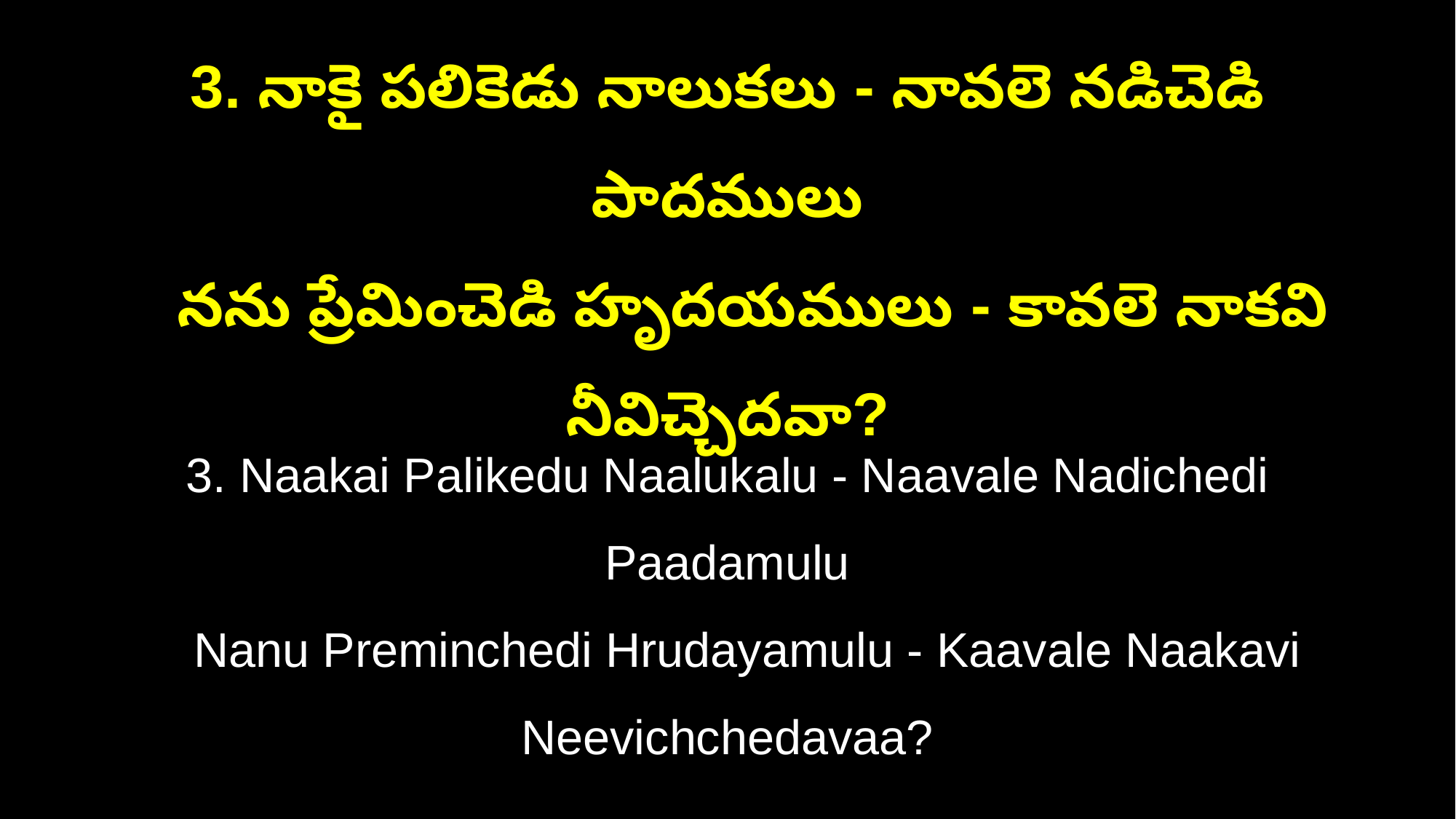

3. నాకై పలికెడు నాలుకలు - నావలె నడిచెడి పాదములు
   నను ప్రేమించెడి హృదయములు - కావలె నాకవి నీవిచ్చెదవా?
3. Naakai Palikedu Naalukalu - Naavale Nadichedi Paadamulu
   Nanu Preminchedi Hrudayamulu - Kaavale Naakavi Neevichchedavaa?